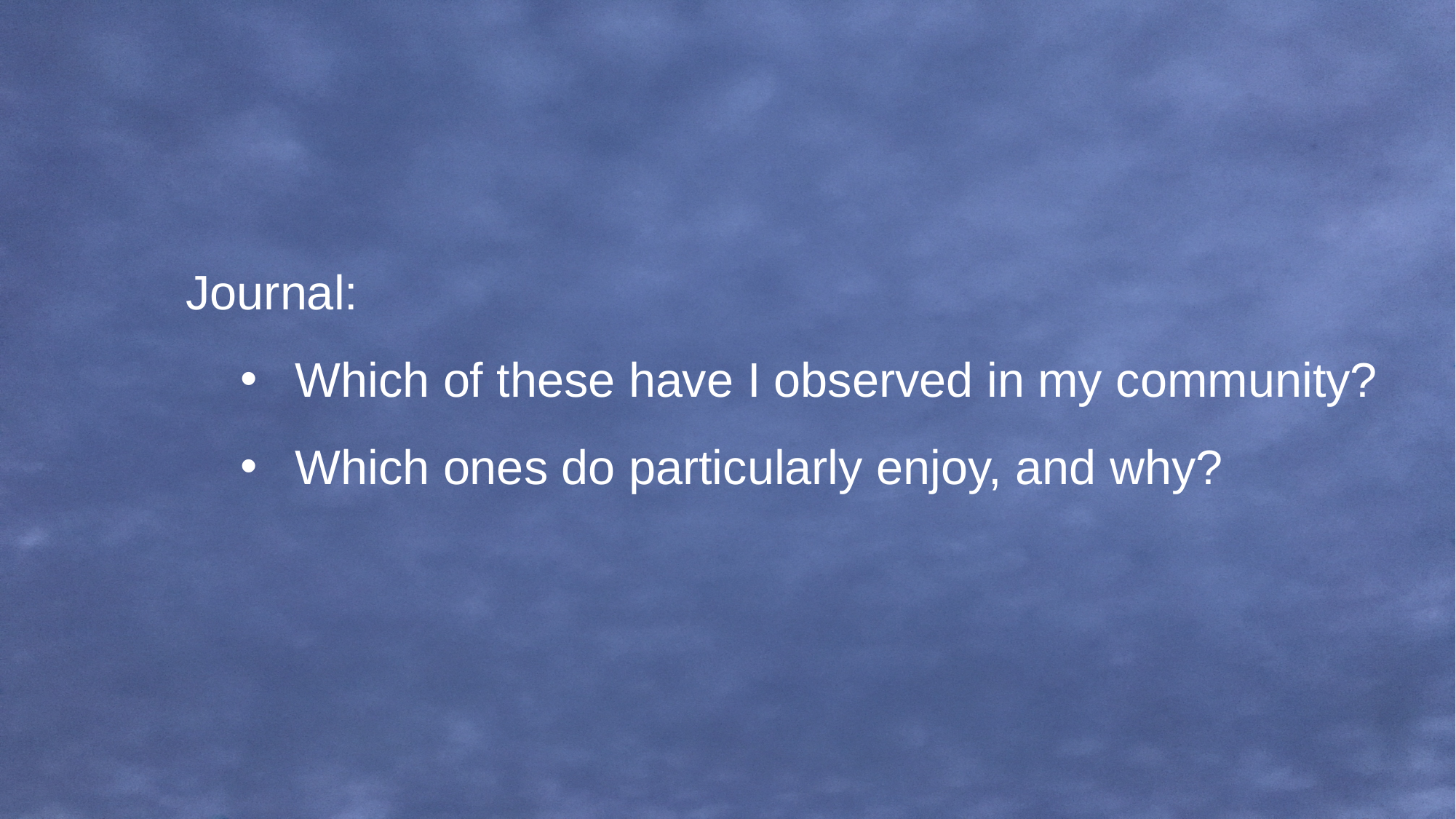

Journal:
Which of these have I observed in my community?
Which ones do particularly enjoy, and why?